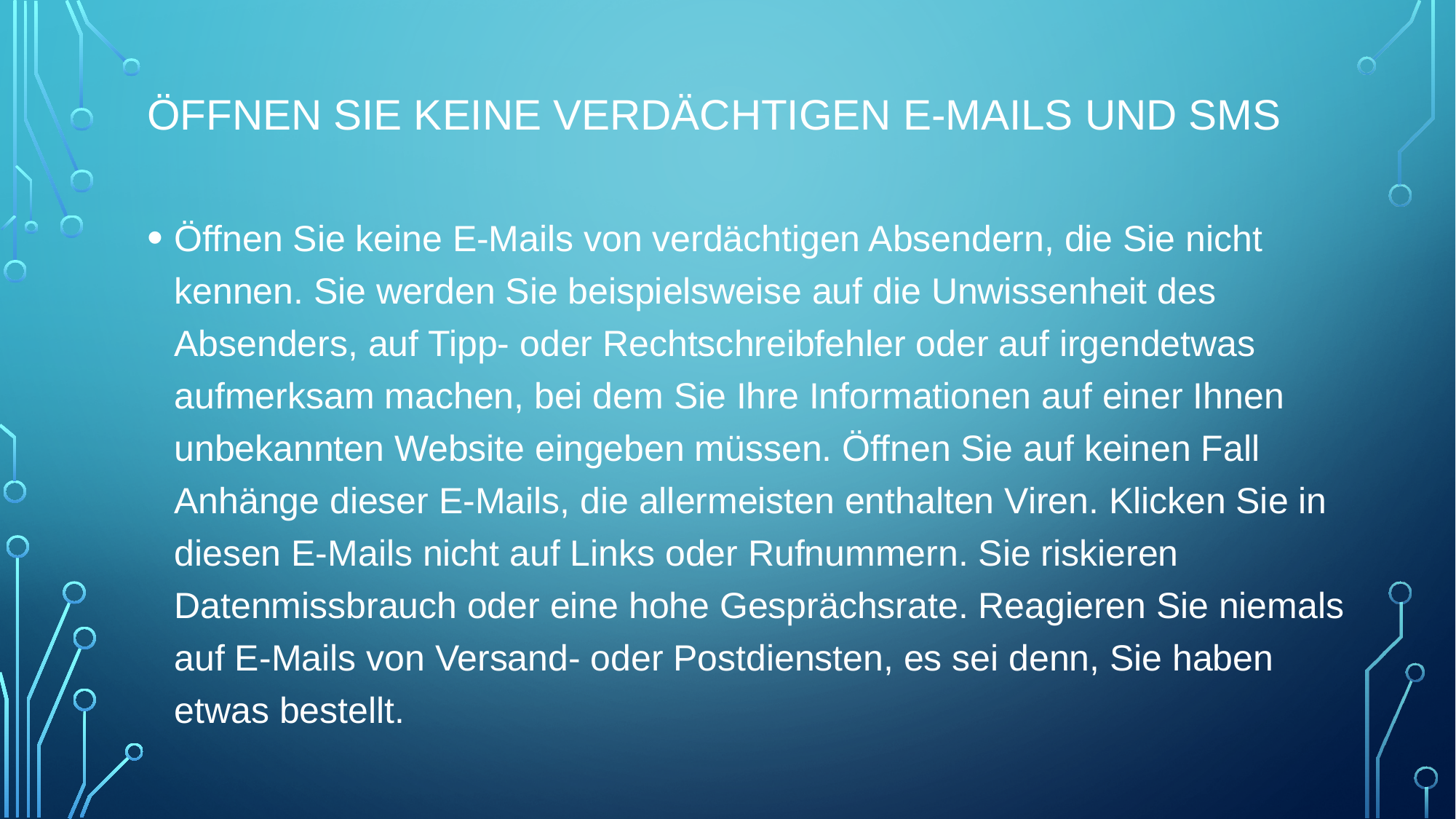

# Öffnen Sie keine verdächtigen E-Mails und SMS
Öffnen Sie keine E-Mails von verdächtigen Absendern, die Sie nicht kennen. Sie werden Sie beispielsweise auf die Unwissenheit des Absenders, auf Tipp- oder Rechtschreibfehler oder auf irgendetwas aufmerksam machen, bei dem Sie Ihre Informationen auf einer Ihnen unbekannten Website eingeben müssen. Öffnen Sie auf keinen Fall Anhänge dieser E-Mails, die allermeisten enthalten Viren. Klicken Sie in diesen E-Mails nicht auf Links oder Rufnummern. Sie riskieren Datenmissbrauch oder eine hohe Gesprächsrate. Reagieren Sie niemals auf E-Mails von Versand- oder Postdiensten, es sei denn, Sie haben etwas bestellt.